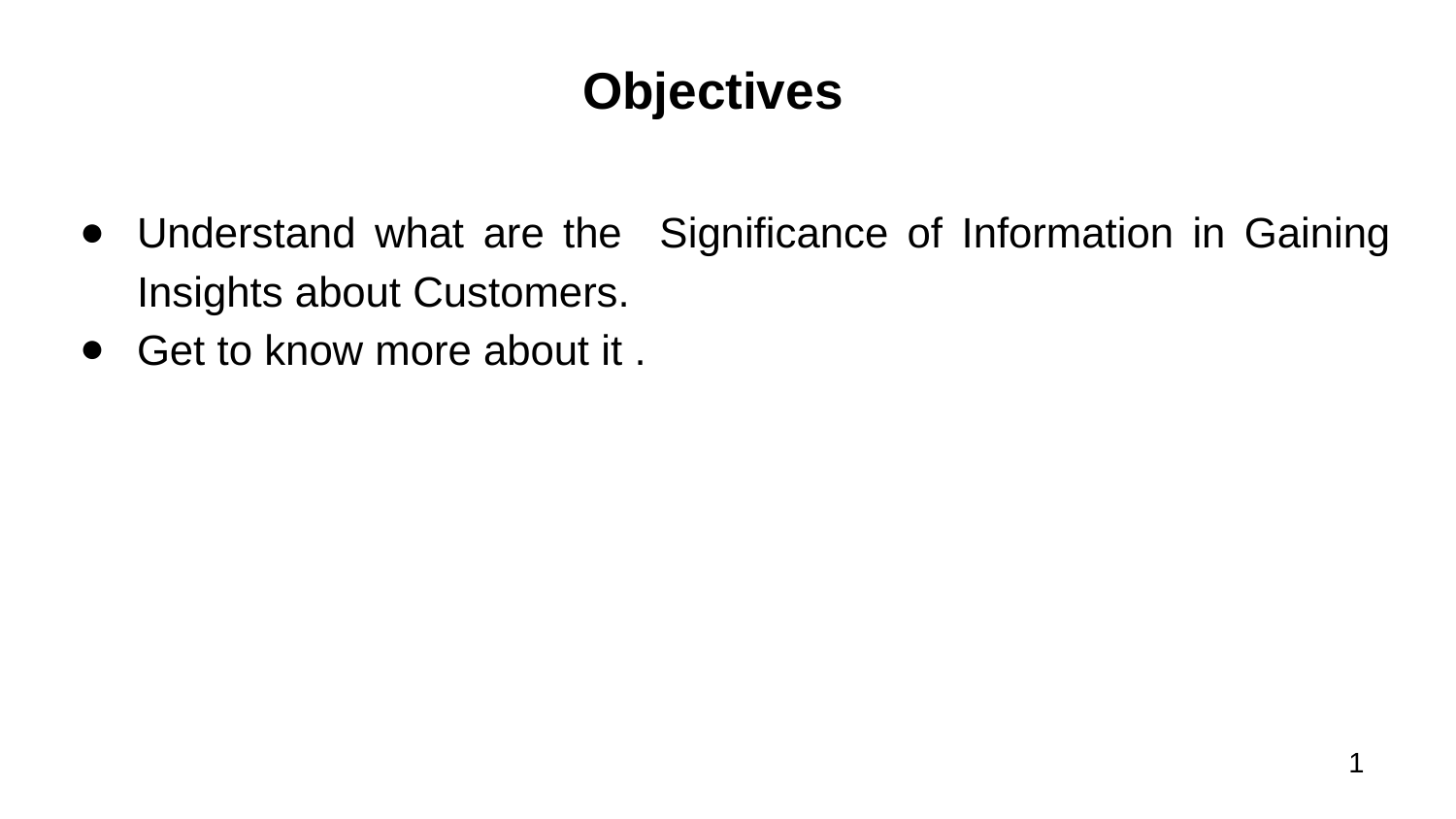

# Objectives
Understand what are the  Significance of Information in Gaining Insights about Customers.
Get to know more about it .
1